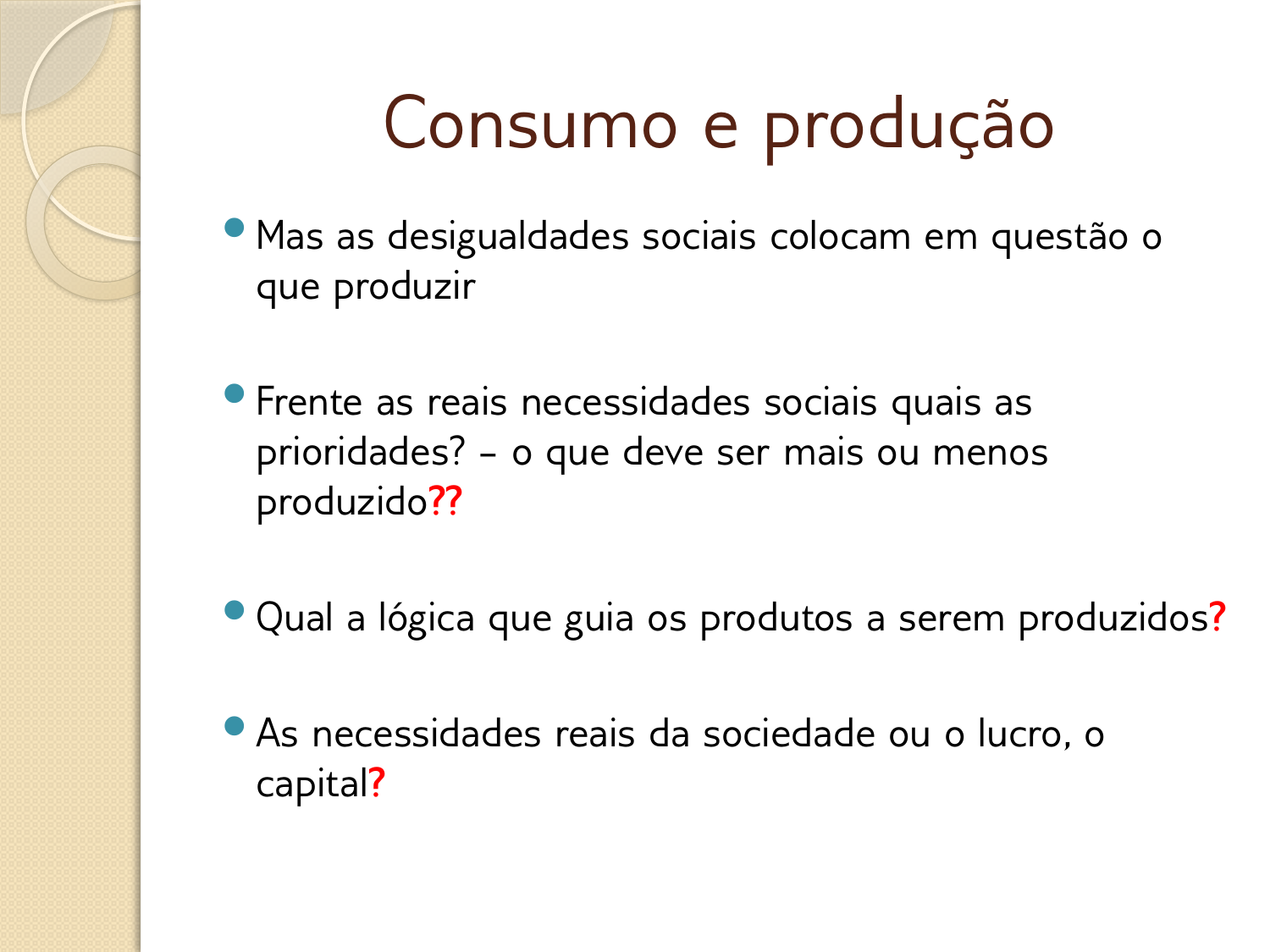

# Consumo e produção
Mas as desigualdades sociais colocam em questão o que produzir

Frente as reais necessidades sociais quais as prioridades? – o que deve ser mais ou menos produzido??

Qual a lógica que guia os produtos a serem produzidos?

As necessidades reais da sociedade ou o lucro, o capital?